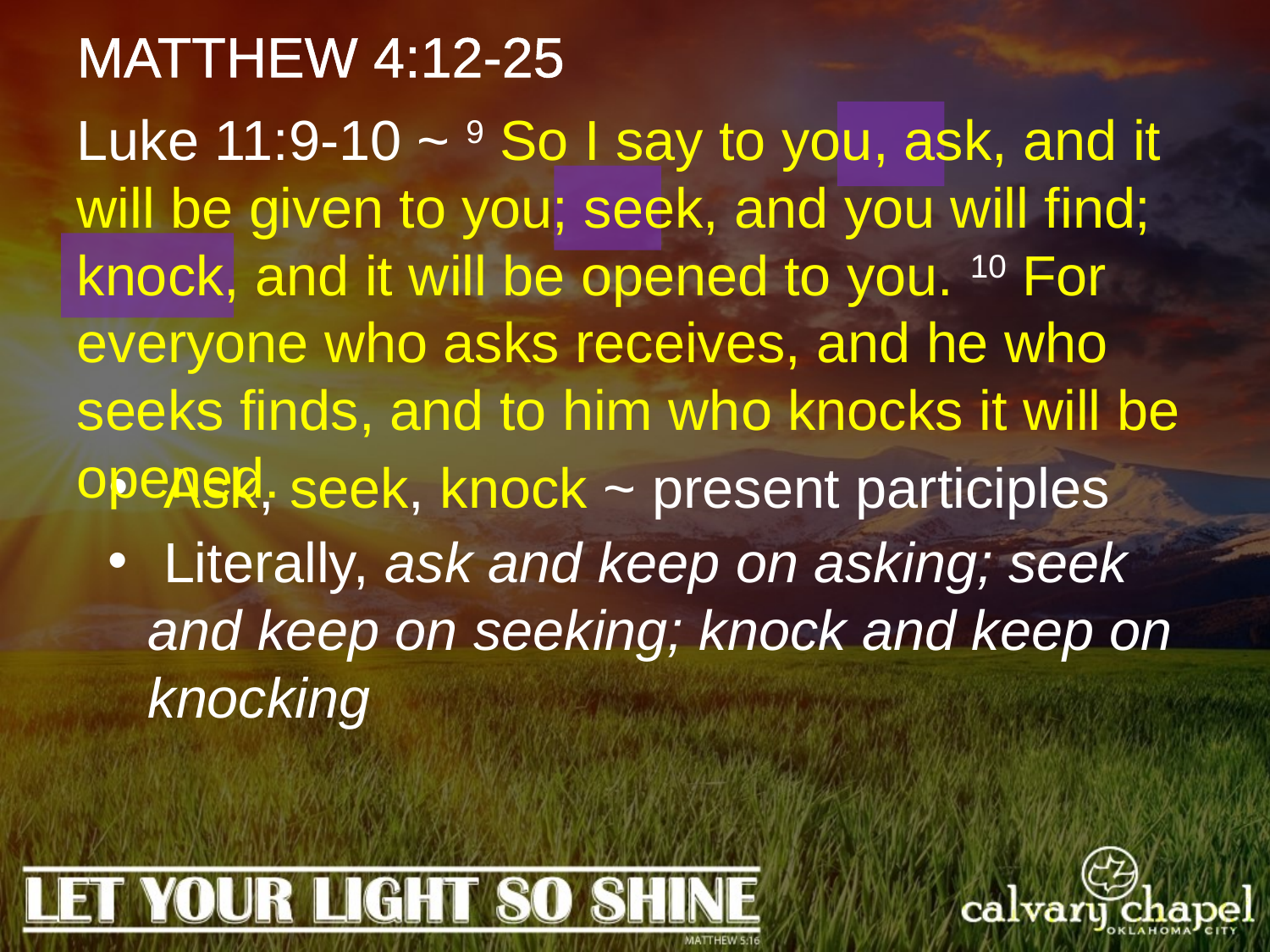

MATTHEW 4:12-25
Luke 11:9-10 ~ 9 So I say to you, ask, and it will be given to you; seek, and you will find; knock, and it will be opened to you. 10 For everyone who asks receives, and he who seeks finds, and to him who knocks it will be opened.

 Ask, seek, knock ~ present participles
 Literally, ask and keep on asking; seek and keep on seeking; knock and keep on knocking